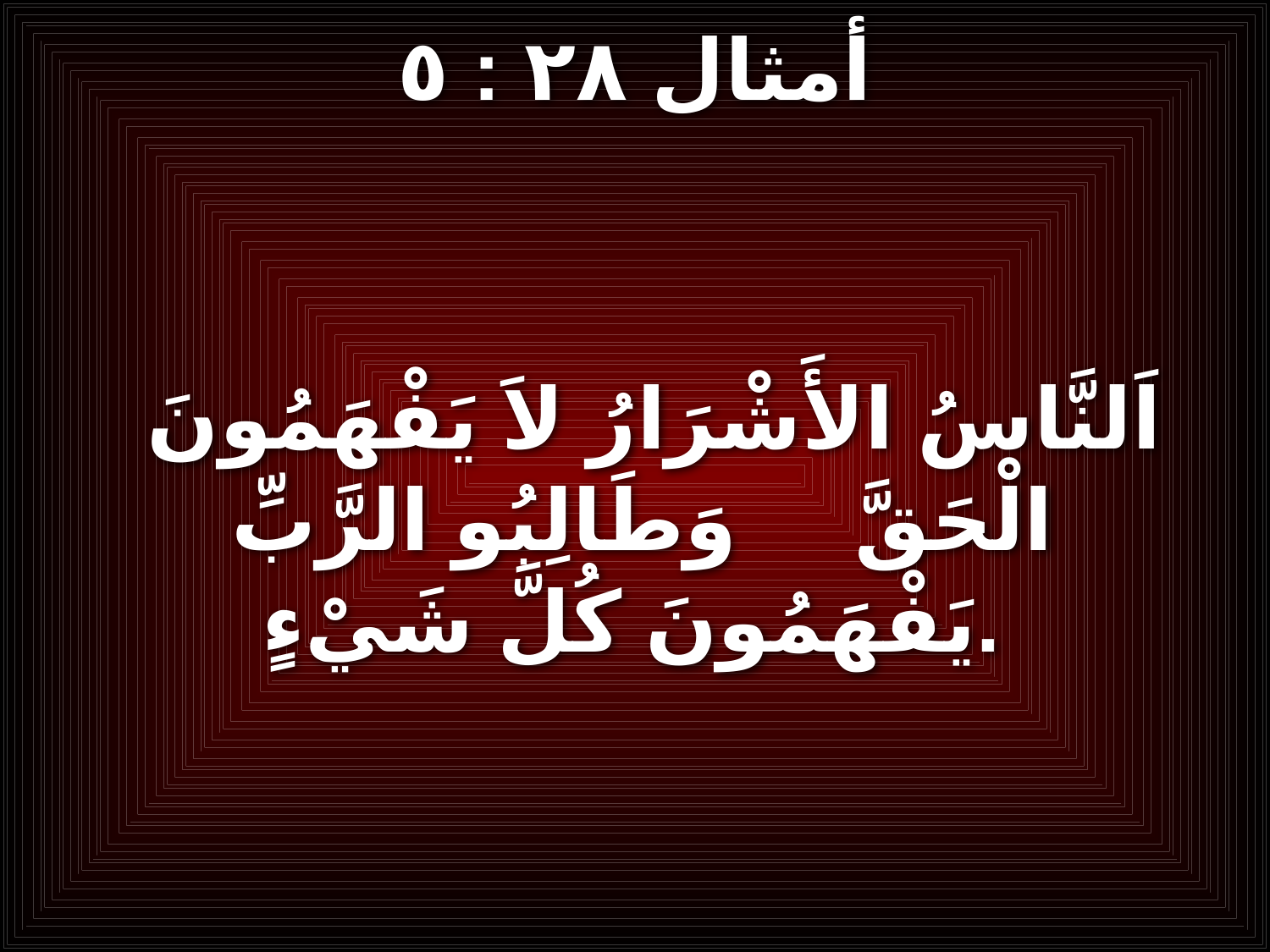

# أمثال ٢٨ : ٥

 اَلنَّاسُ الأَشْرَارُ لاَ يَفْهَمُونَ الْحَقَّ     وَطَالِبُو الرَّبِّ يَفْهَمُونَ كُلَّ شَيْءٍ.